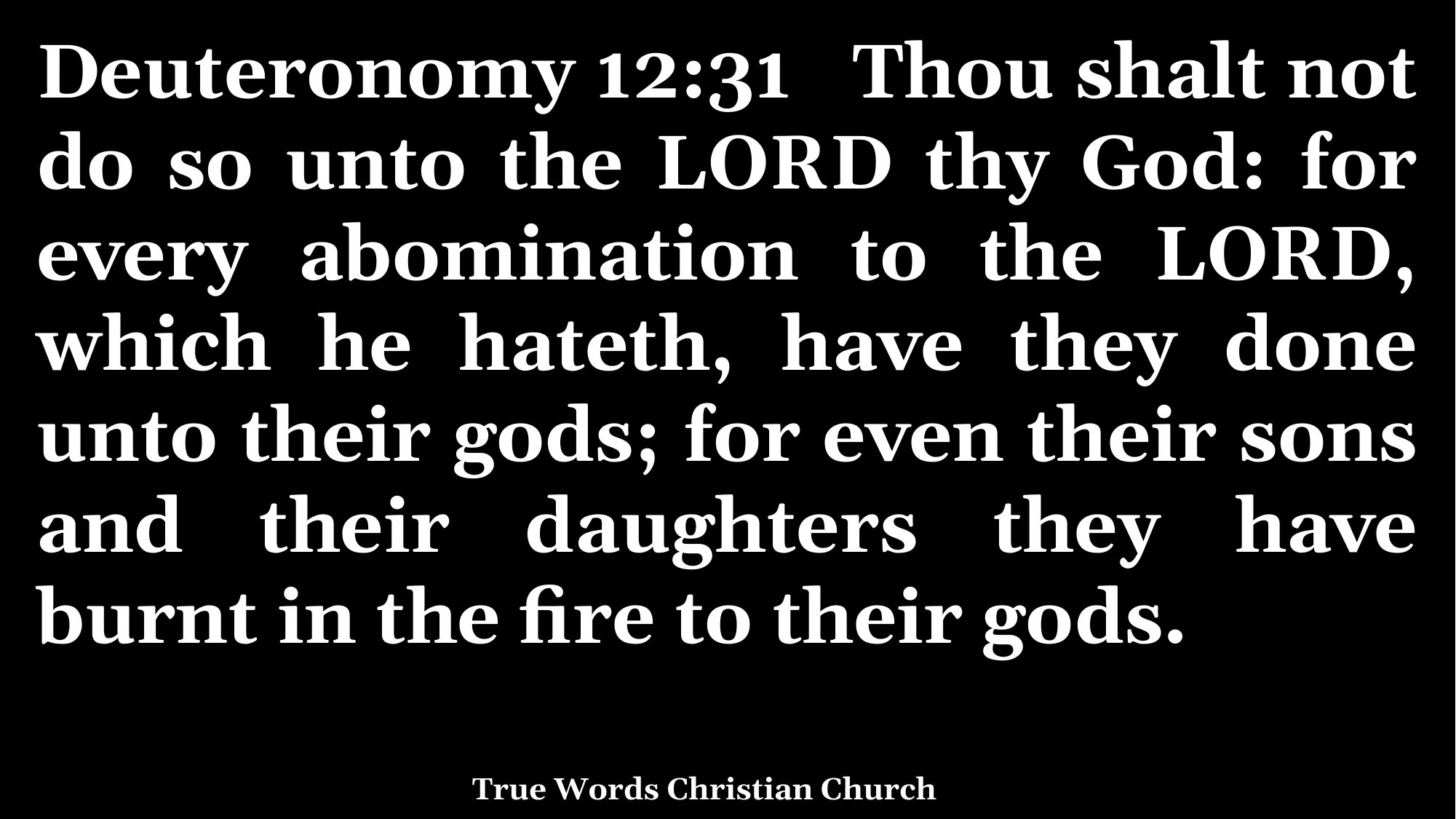

Deuteronomy 12:31   Thou shalt not do so unto the LORD thy God: for every abomination to the LORD, which he hateth, have they done unto their gods; for even their sons and their daughters they have burnt in the fire to their gods.
True Words Christian Church